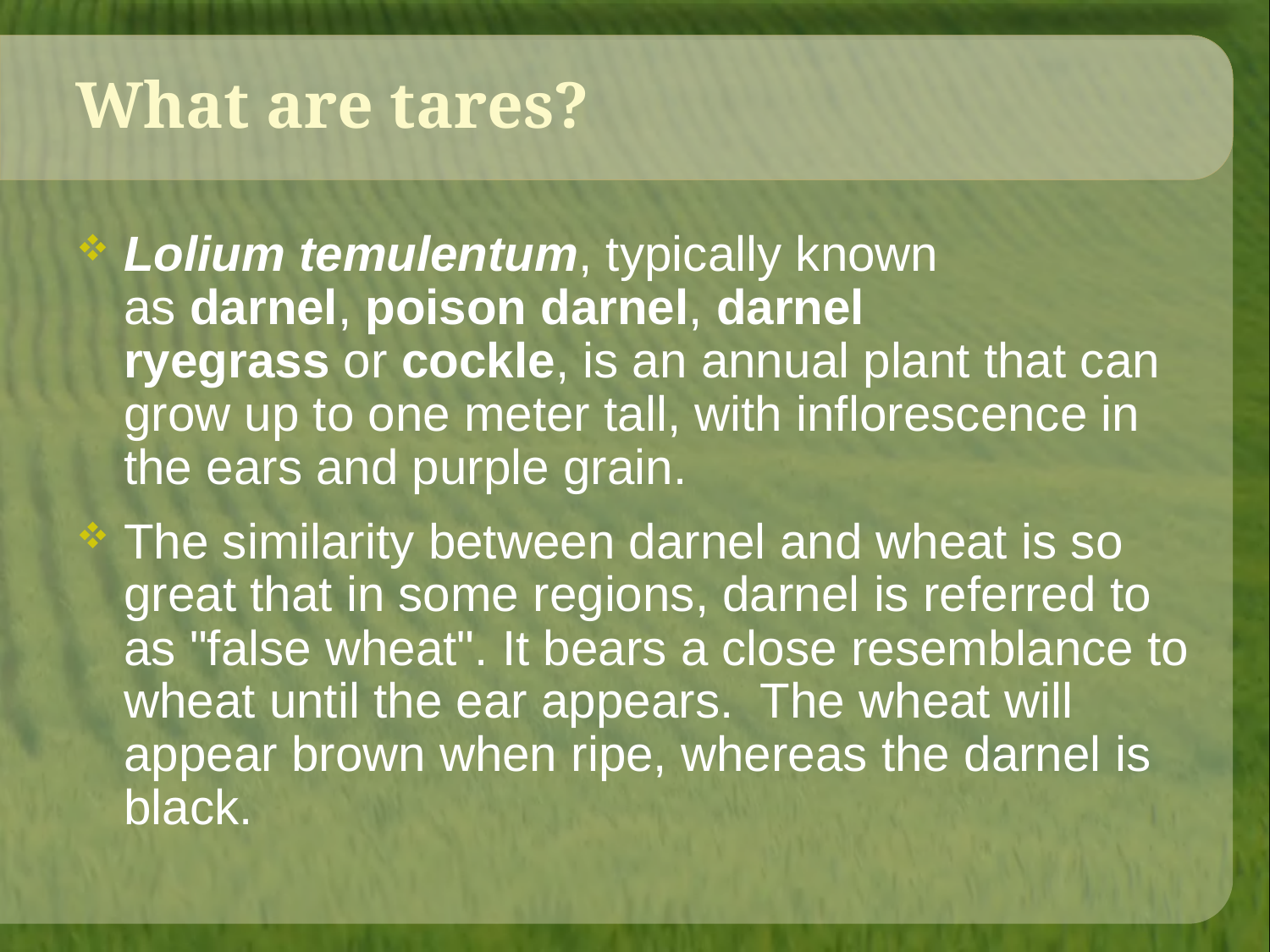

# What are tares?
Lolium temulentum, typically known as darnel, poison darnel, darnel ryegrass or cockle, is an annual plant that can grow up to one meter tall, with inflorescence in the ears and purple grain.
The similarity between darnel and wheat is so great that in some regions, darnel is referred to as "false wheat". It bears a close resemblance to wheat until the ear appears.  The wheat will appear brown when ripe, whereas the darnel is black.